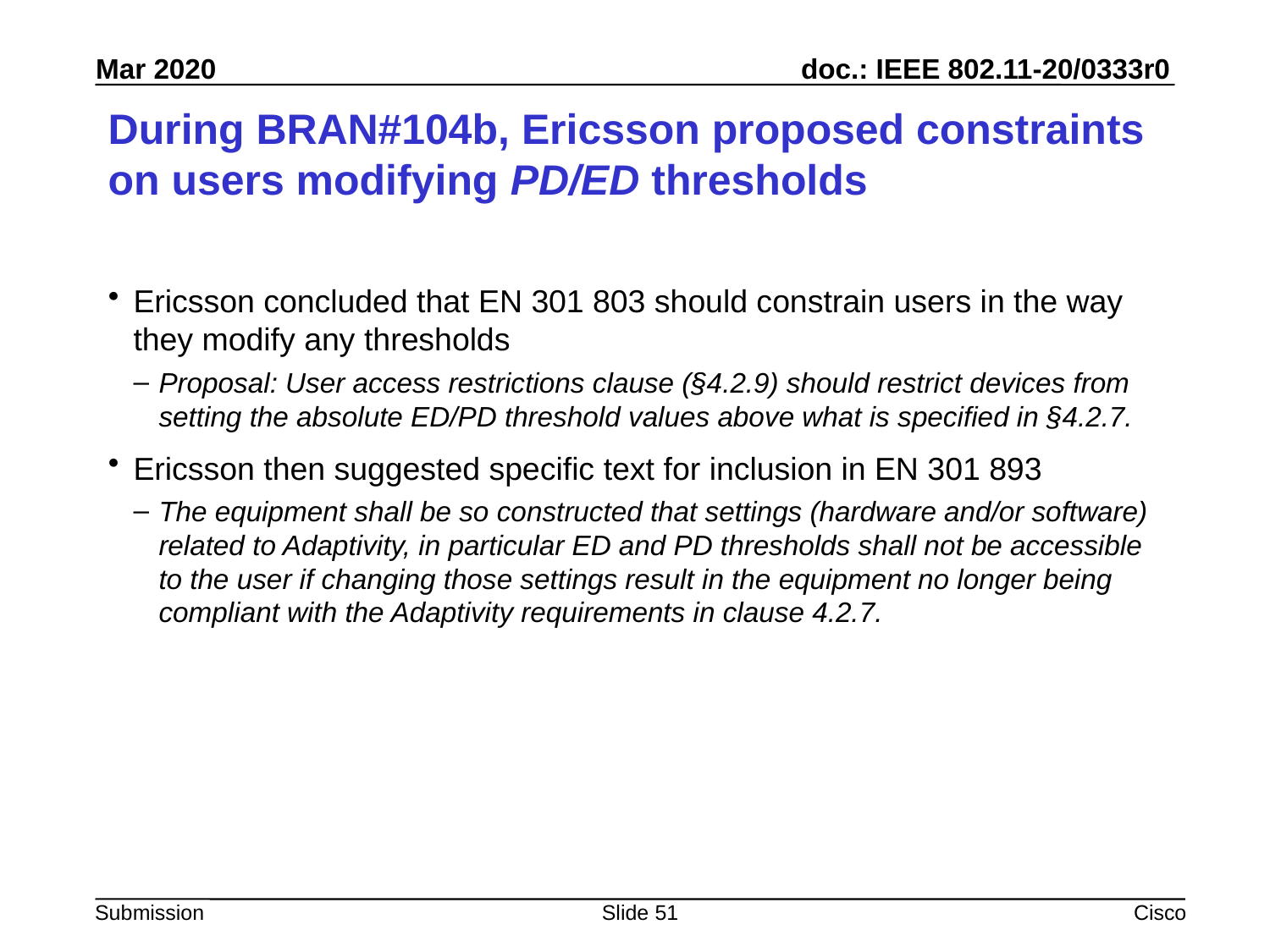

# During BRAN#104b, Ericsson proposed constraints on users modifying PD/ED thresholds
Ericsson concluded that EN 301 803 should constrain users in the way they modify any thresholds
Proposal: User access restrictions clause (§4.2.9) should restrict devices from setting the absolute ED/PD threshold values above what is specified in §4.2.7.
Ericsson then suggested specific text for inclusion in EN 301 893
The equipment shall be so constructed that settings (hardware and/or software) related to Adaptivity, in particular ED and PD thresholds shall not be accessible to the user if changing those settings result in the equipment no longer being compliant with the Adaptivity requirements in clause 4.2.7.

Slide 51
Cisco